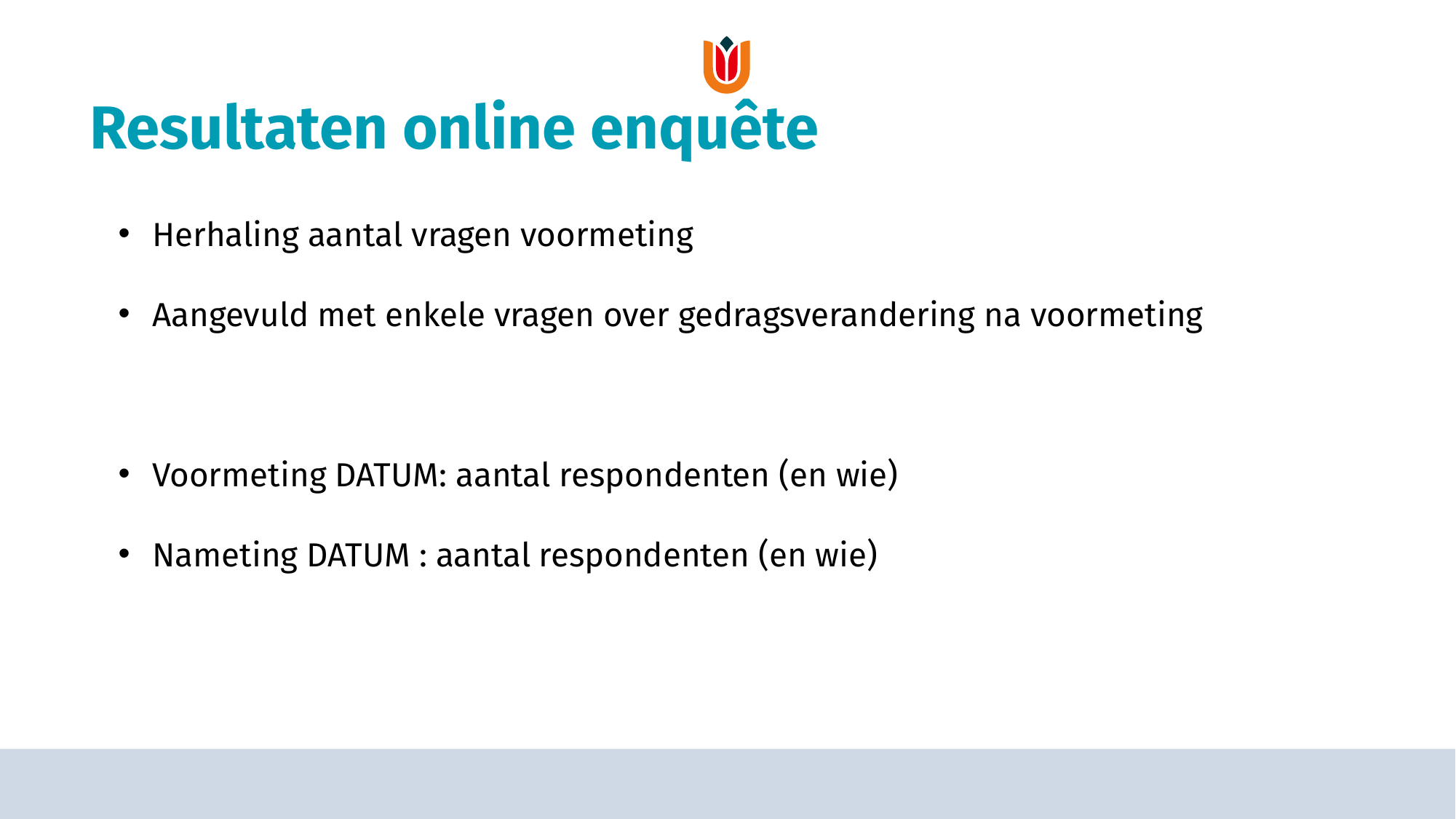

Resultaten online enquête

Herhaling aantal vragen voormeting

Aangevuld met enkele vragen over gedragsverandering na voormeting

Voormeting DATUM: aantal respondenten (en wie)

Nameting DATUM : aantal respondenten (en wie)